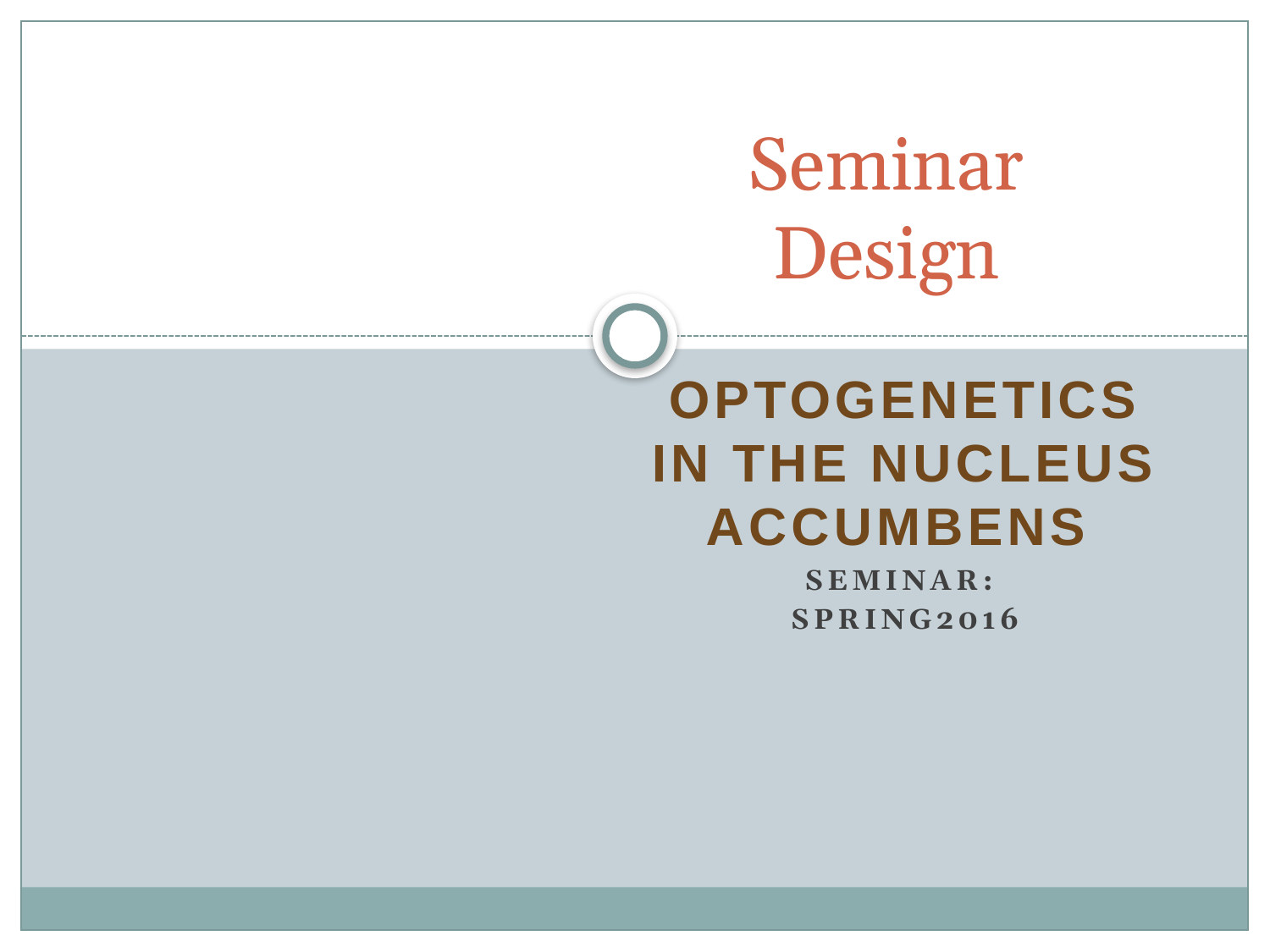

# Seminar Design
Optogenetics in the Nucleus Accumbens
Seminar:
Spring2016